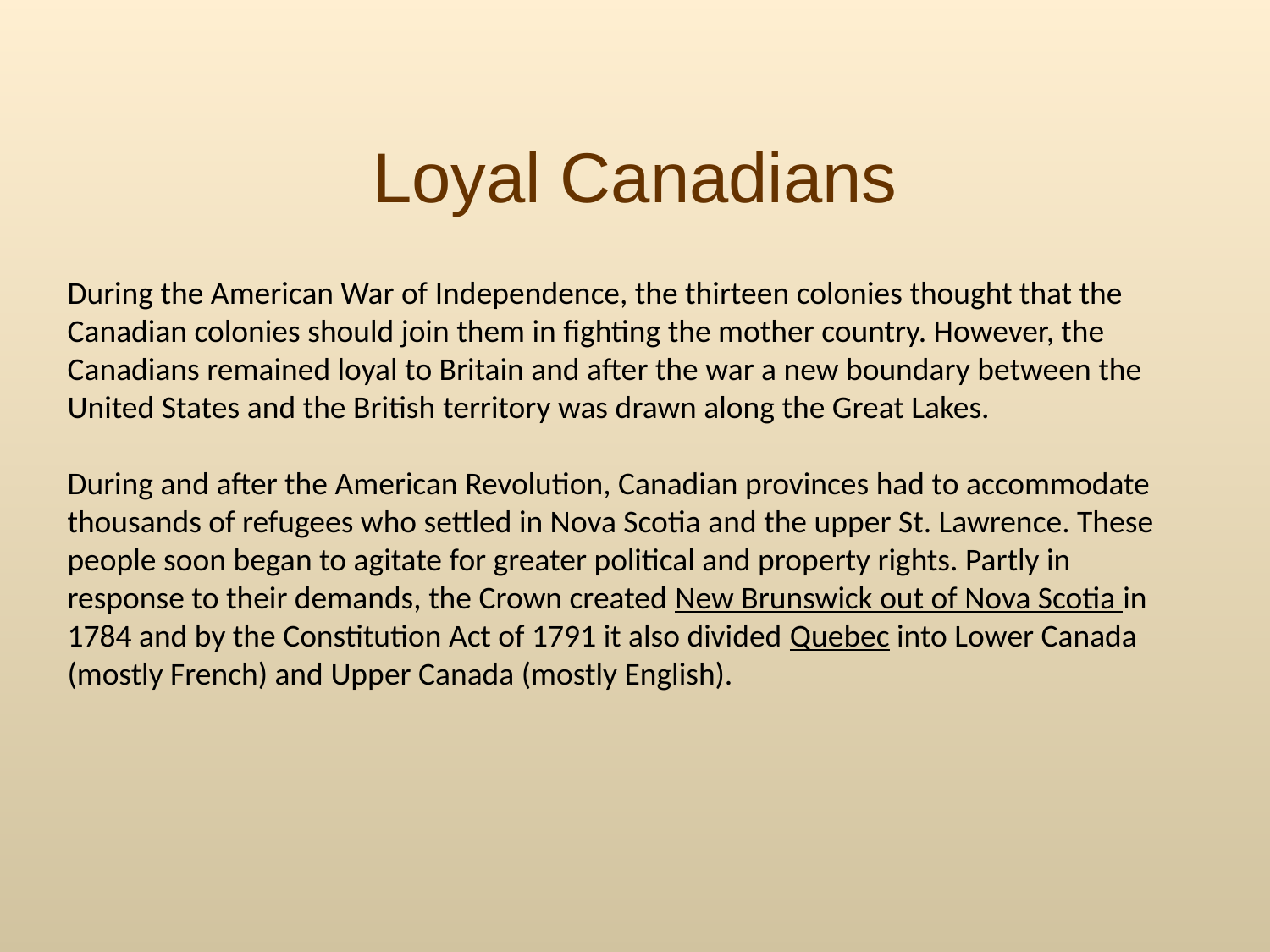

Loyal Canadians
During the American War of Independence, the thirteen colonies thought that the Canadian colonies should join them in fighting the mother country. However, the Canadians remained loyal to Britain and after the war a new boundary between the United States and the British territory was drawn along the Great Lakes.
During and after the American Revolution, Canadian provinces had to accommodate thousands of refugees who settled in Nova Scotia and the upper St. Lawrence. These people soon began to agitate for greater political and property rights. Partly in response to their demands, the Crown created New Brunswick out of Nova Scotia in 1784 and by the Constitution Act of 1791 it also divided Quebec into Lower Canada (mostly French) and Upper Canada (mostly English).